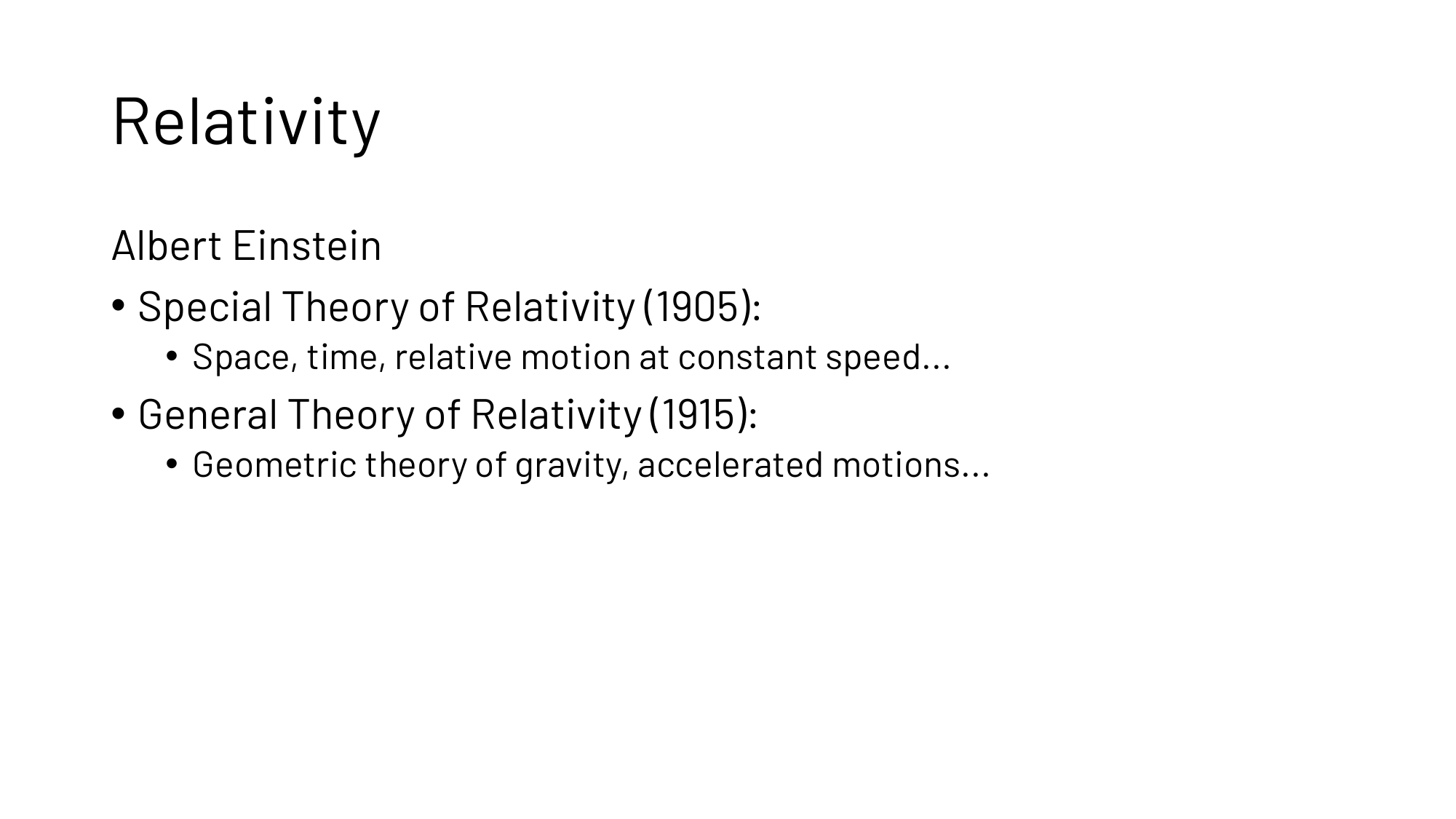

# Relativity
Albert Einstein
Special Theory of Relativity (1905):
Space, time, relative motion at constant speed...
General Theory of Relativity (1915):
Geometric theory of gravity, accelerated motions...